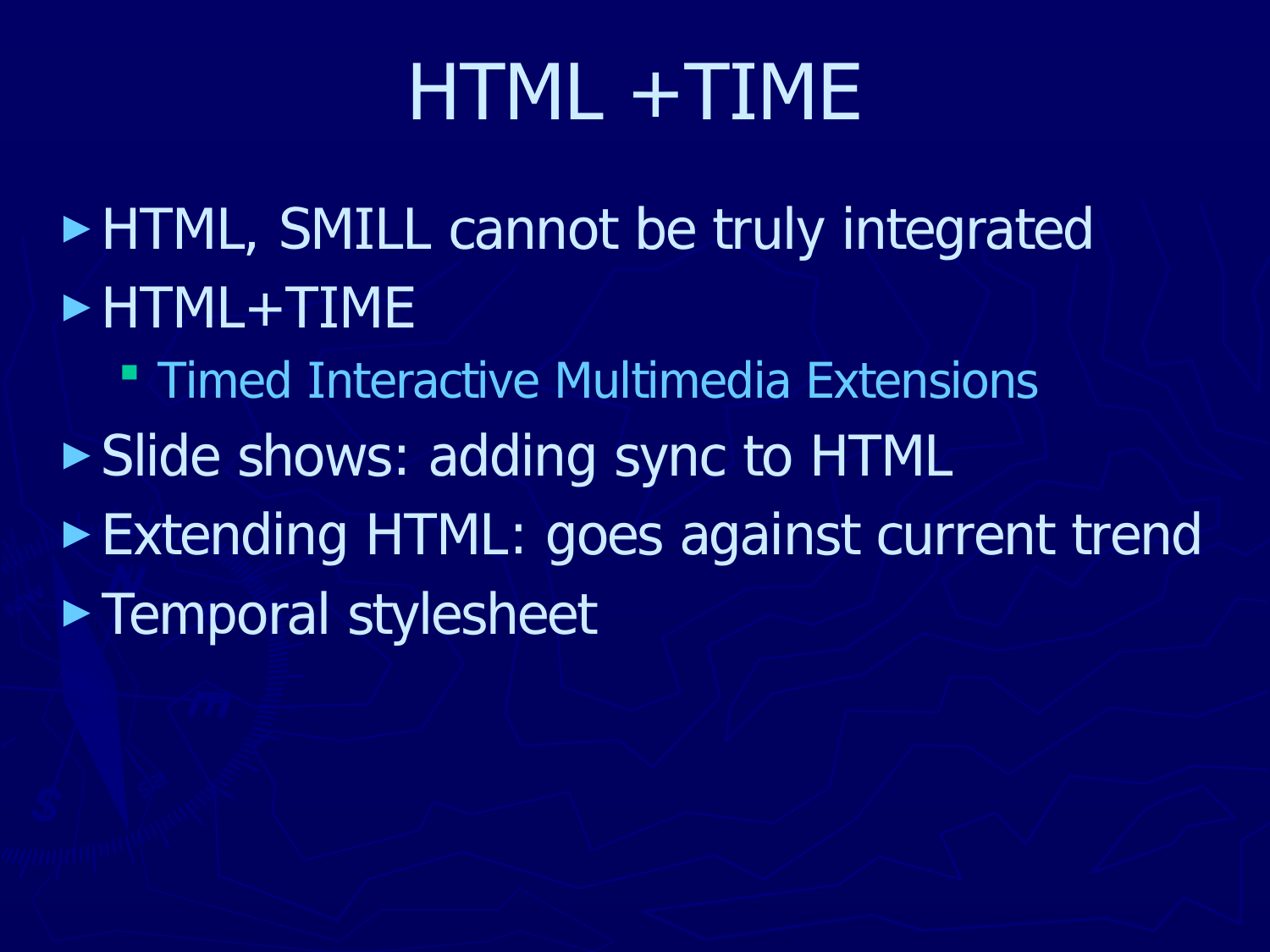

# HTML +TIME
HTML, SMILL cannot be truly integrated
HTML+TIME
Timed Interactive Multimedia Extensions
Slide shows: adding sync to HTML
Extending HTML: goes against current trend
Temporal stylesheet